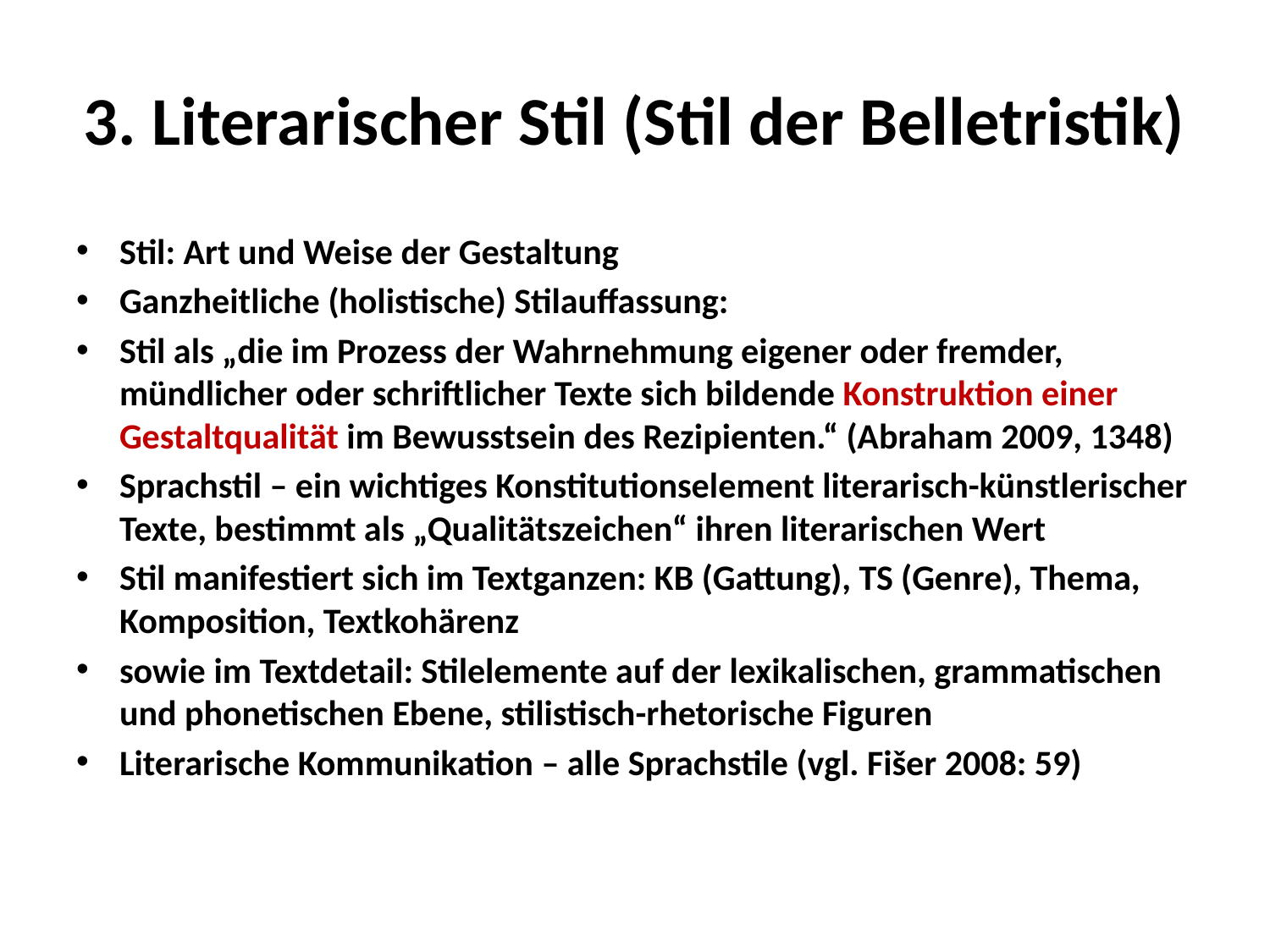

# 3. Literarischer Stil (Stil der Belletristik)
Stil: Art und Weise der Gestaltung
Ganzheitliche (holistische) Stilauffassung:
Stil als „die im Prozess der Wahrnehmung eigener oder fremder, mündlicher oder schriftlicher Texte sich bildende Konstruktion einer Gestaltqualität im Bewusstsein des Rezipienten.“ (Abraham 2009, 1348)
Sprachstil – ein wichtiges Konstitutionselement literarisch-künstlerischer Texte, bestimmt als „Qualitätszeichen“ ihren literarischen Wert
Stil manifestiert sich im Textganzen: KB (Gattung), TS (Genre), Thema, Komposition, Textkohärenz
sowie im Textdetail: Stilelemente auf der lexikalischen, grammatischen und phonetischen Ebene, stilistisch-rhetorische Figuren
Literarische Kommunikation – alle Sprachstile (vgl. Fišer 2008: 59)